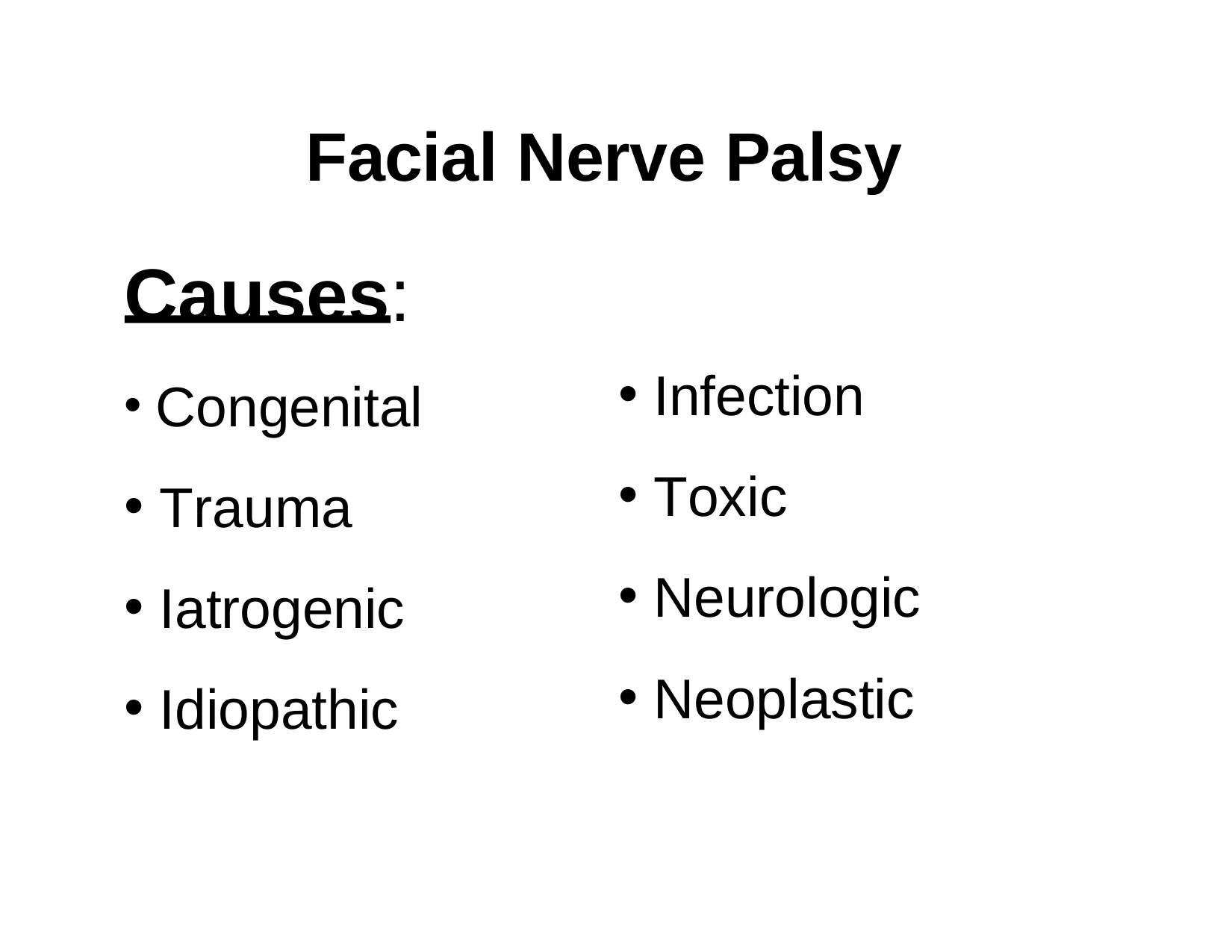

# Facial Nerve Palsy
Causes:
Congenital
Trauma
Iatrogenic
Idiopathic

Infection
Toxic
Neurologic
Neoplastic